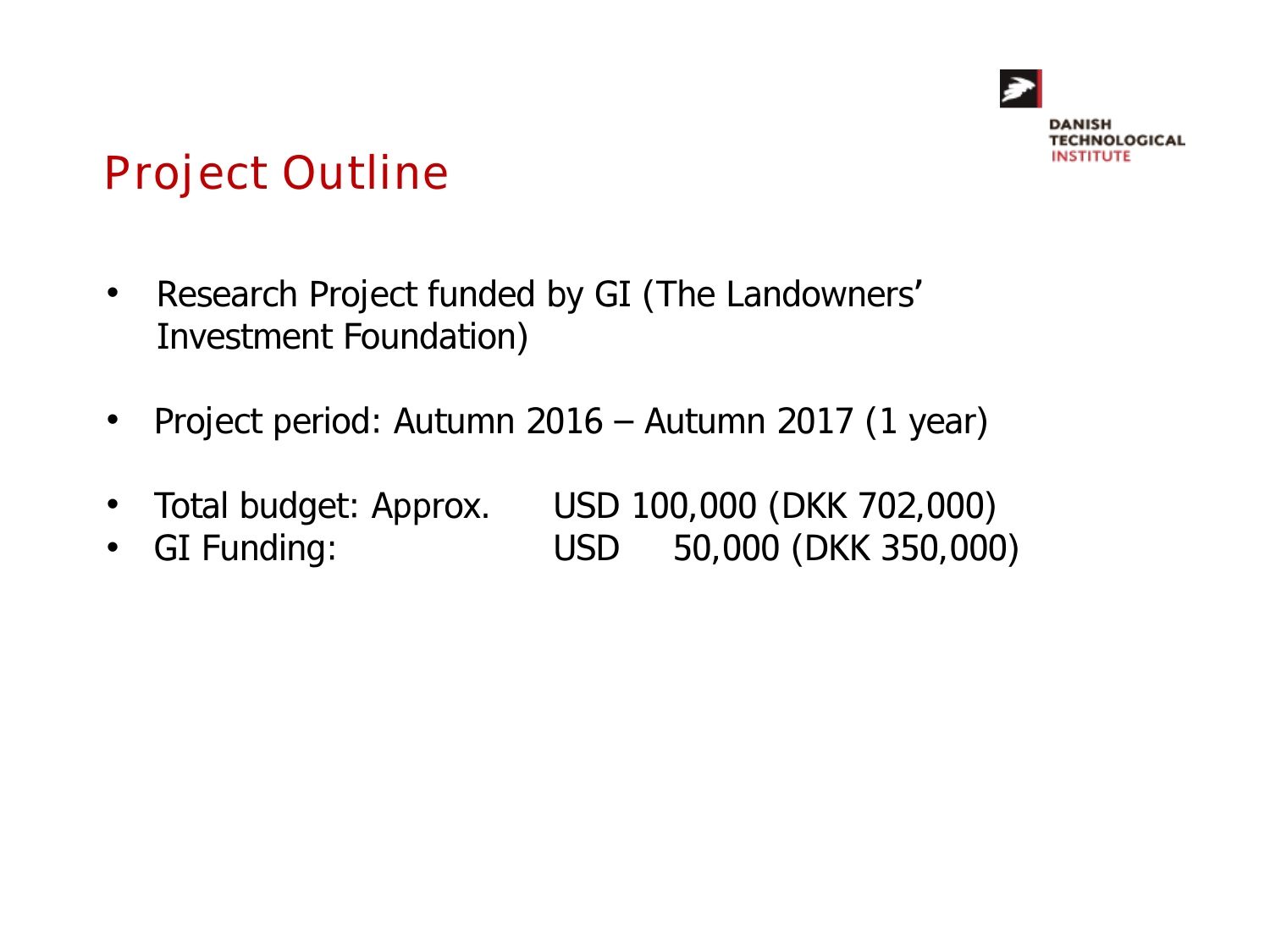

Project Outline

Research Project funded by GI (The Landowners’ Investment Foundation)

Project period: Autumn 2016 – Autumn 2017 (1 year)

Total budget: Approx.	USD 100,000 (DKK 702,000)
GI Funding: 	USD 	 50,000 (DKK 350,000)